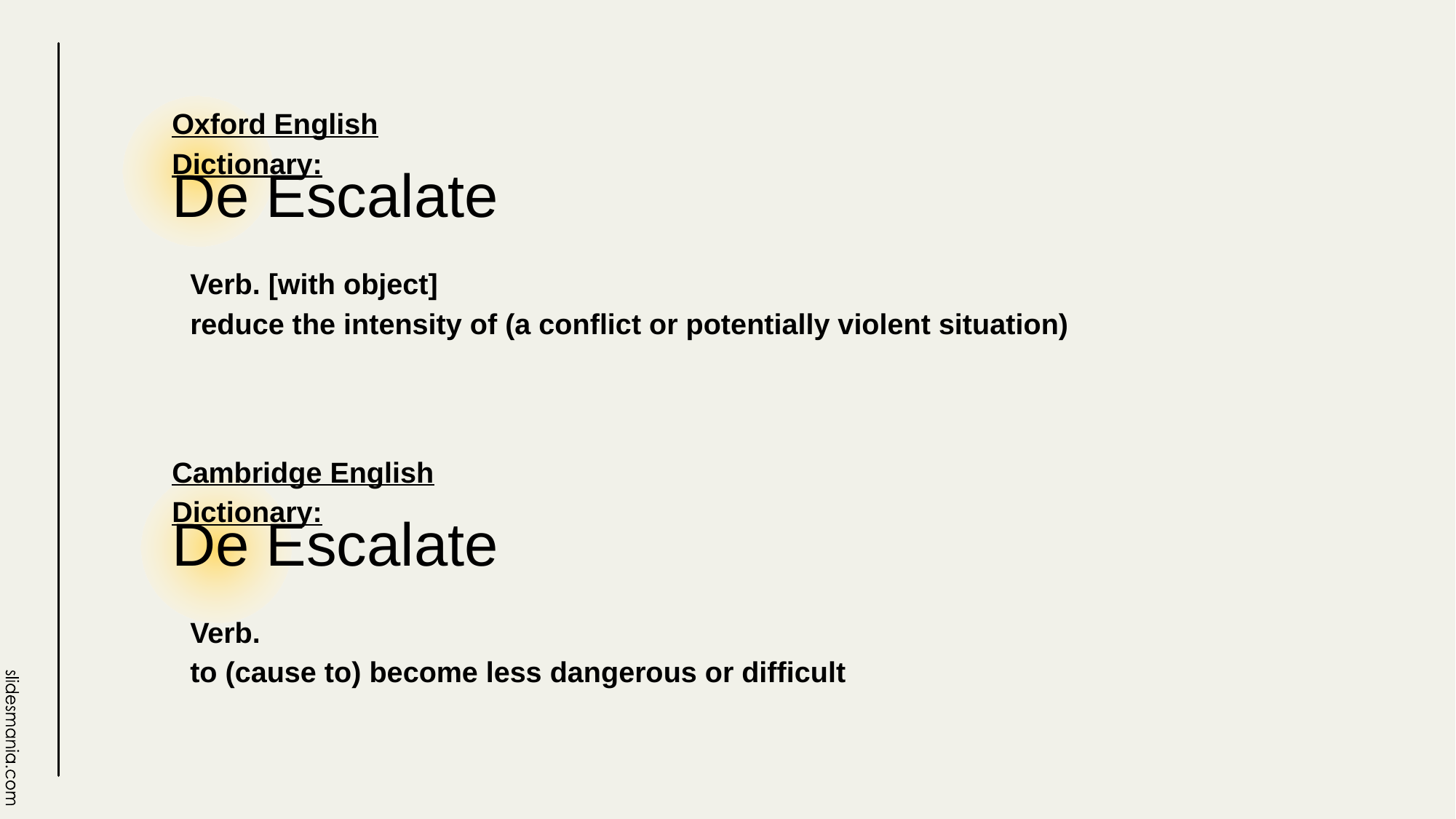

Oxford English Dictionary:

# De Escalate
Verb. [with object]
reduce the intensity of (a conflict or potentially violent situation)

Cambridge English Dictionary:

De Escalate
Verb.
to (cause to) become less dangerous or difficult